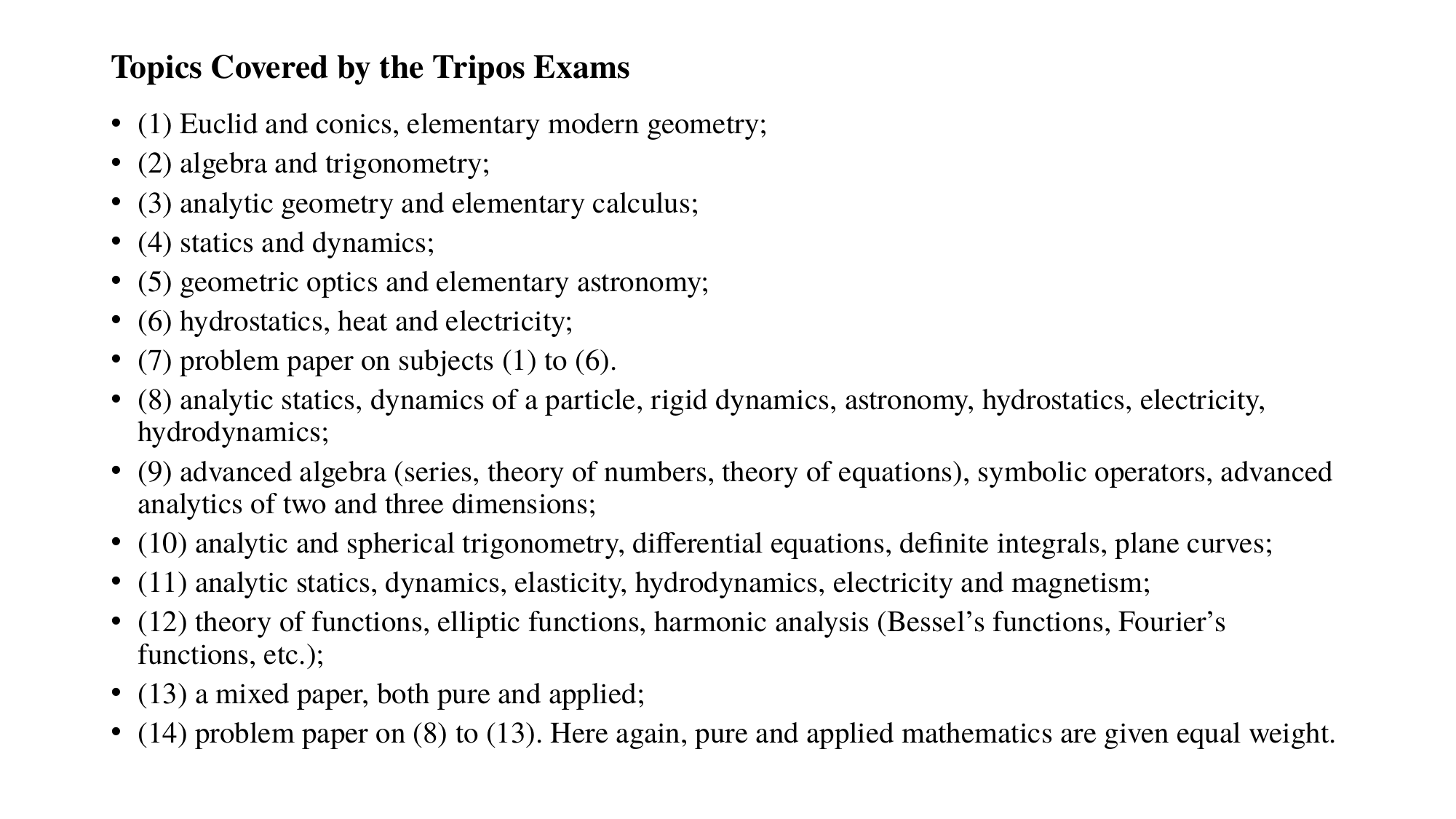

# Topics Covered by the Tripos Exams
(1) Euclid and conics, elementary modern geometry;
(2) algebra and trigonometry;
(3) analytic geometry and elementary calculus;
(4) statics and dynamics;
(5) geometric optics and elementary astronomy;
(6) hydrostatics, heat and electricity;
(7) problem paper on subjects (1) to (6).
(8) analytic statics, dynamics of a particle, rigid dynamics, astronomy, hydrostatics, electricity, hydrodynamics;
(9) advanced algebra (series, theory of numbers, theory of equations), symbolic operators, advanced analytics of two and three dimensions;
(10) analytic and spherical trigonometry, differential equations, definite integrals, plane curves;
(11) analytic statics, dynamics, elasticity, hydrodynamics, electricity and magnetism;
(12) theory of functions, elliptic functions, harmonic analysis (Bessel’s functions, Fourier’s functions, etc.);
(13) a mixed paper, both pure and applied;
(14) problem paper on (8) to (13). Here again, pure and applied mathematics are given equal weight.